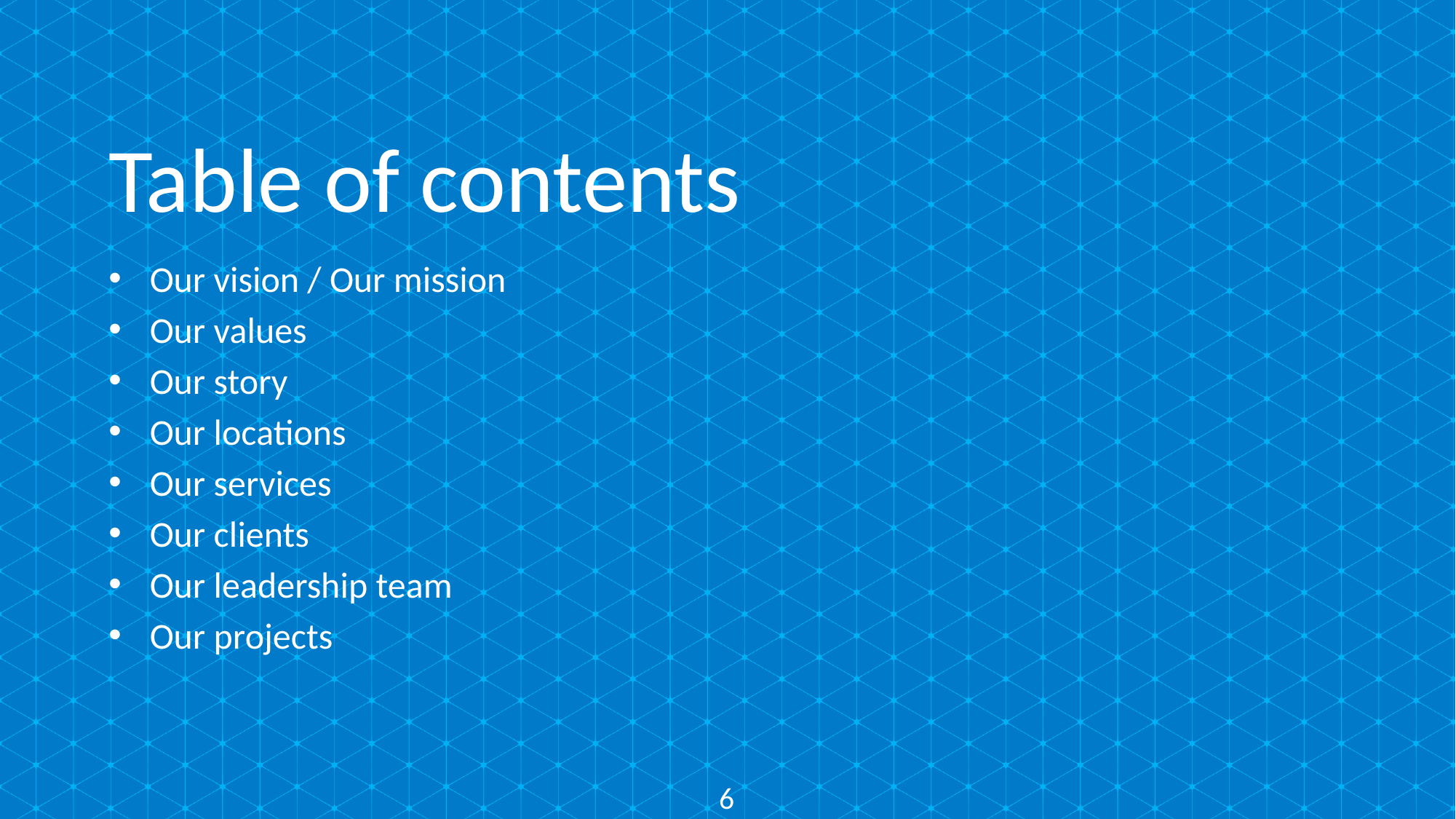

# Table of contents
Our vision / Our mission
Our values
Our story
Our locations
Our services
Our clients
Our leadership team
Our projects

6